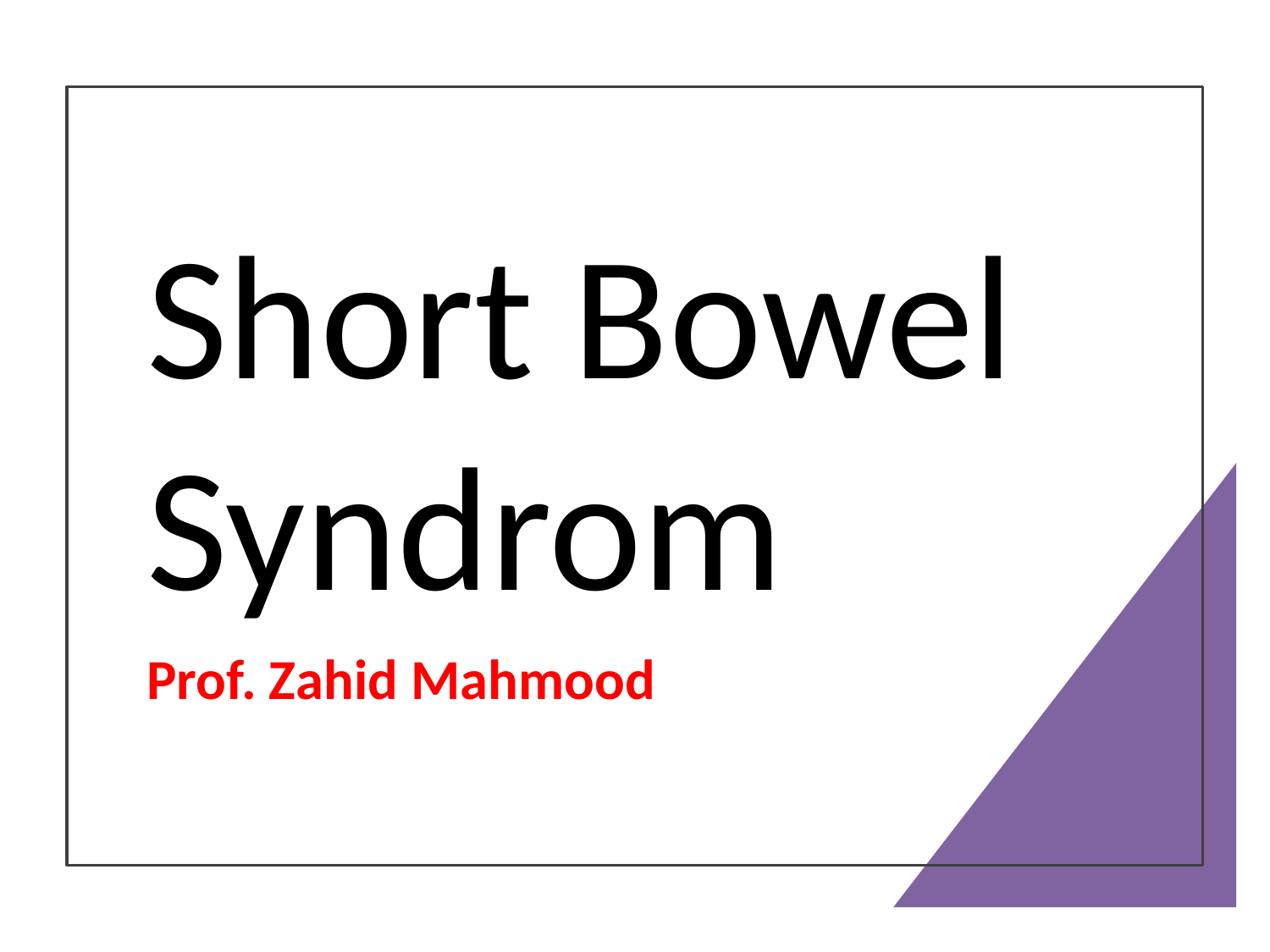

# Short Bowel Syndrom

Prof. Zahid Mahmood